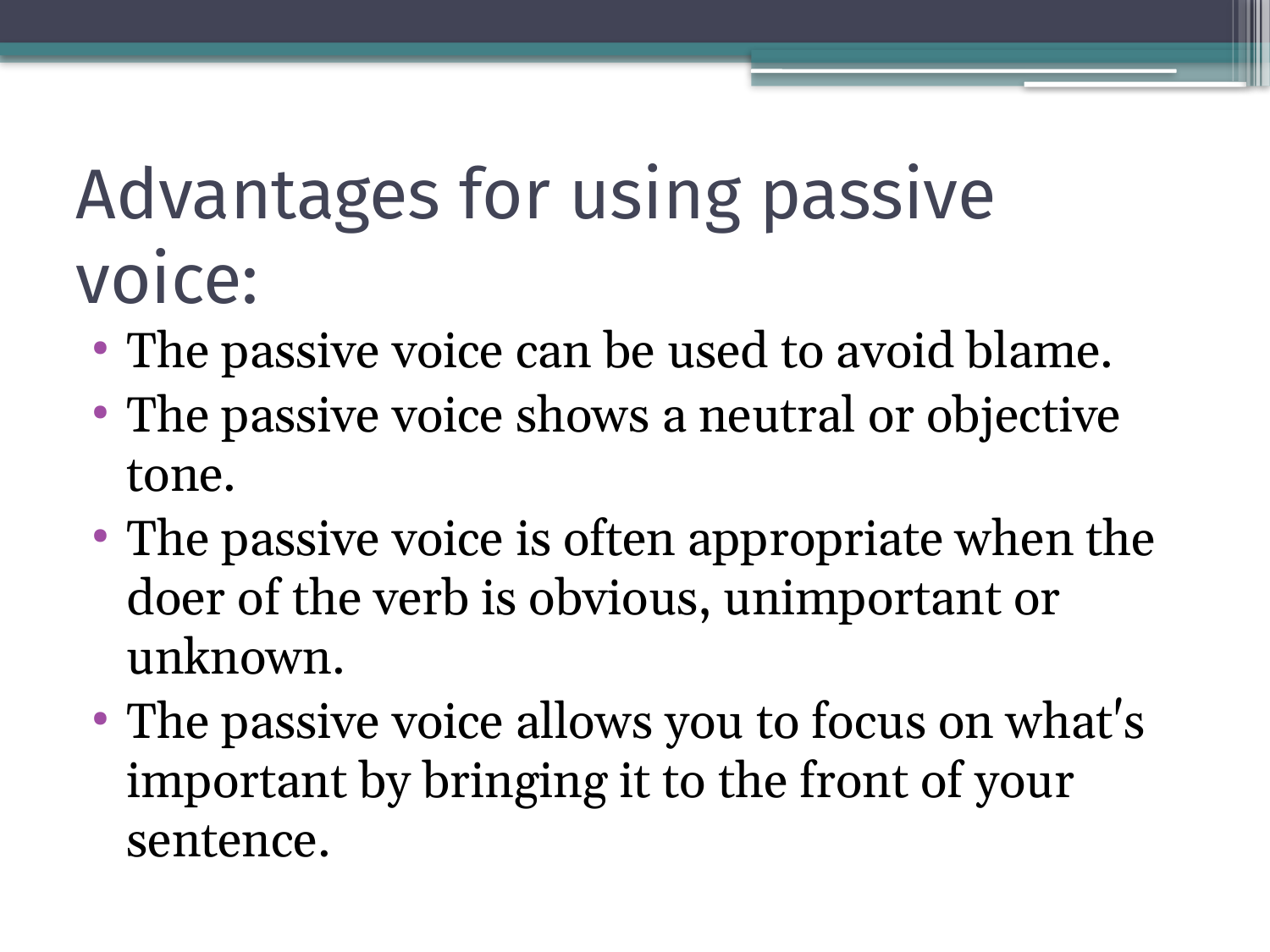

# Advantages for using passive voice:
The passive voice can be used to avoid blame.
The passive voice shows a neutral or objective tone.
The passive voice is often appropriate when the doer of the verb is obvious, unimportant or unknown.
The passive voice allows you to focus on what's important by bringing it to the front of your sentence.